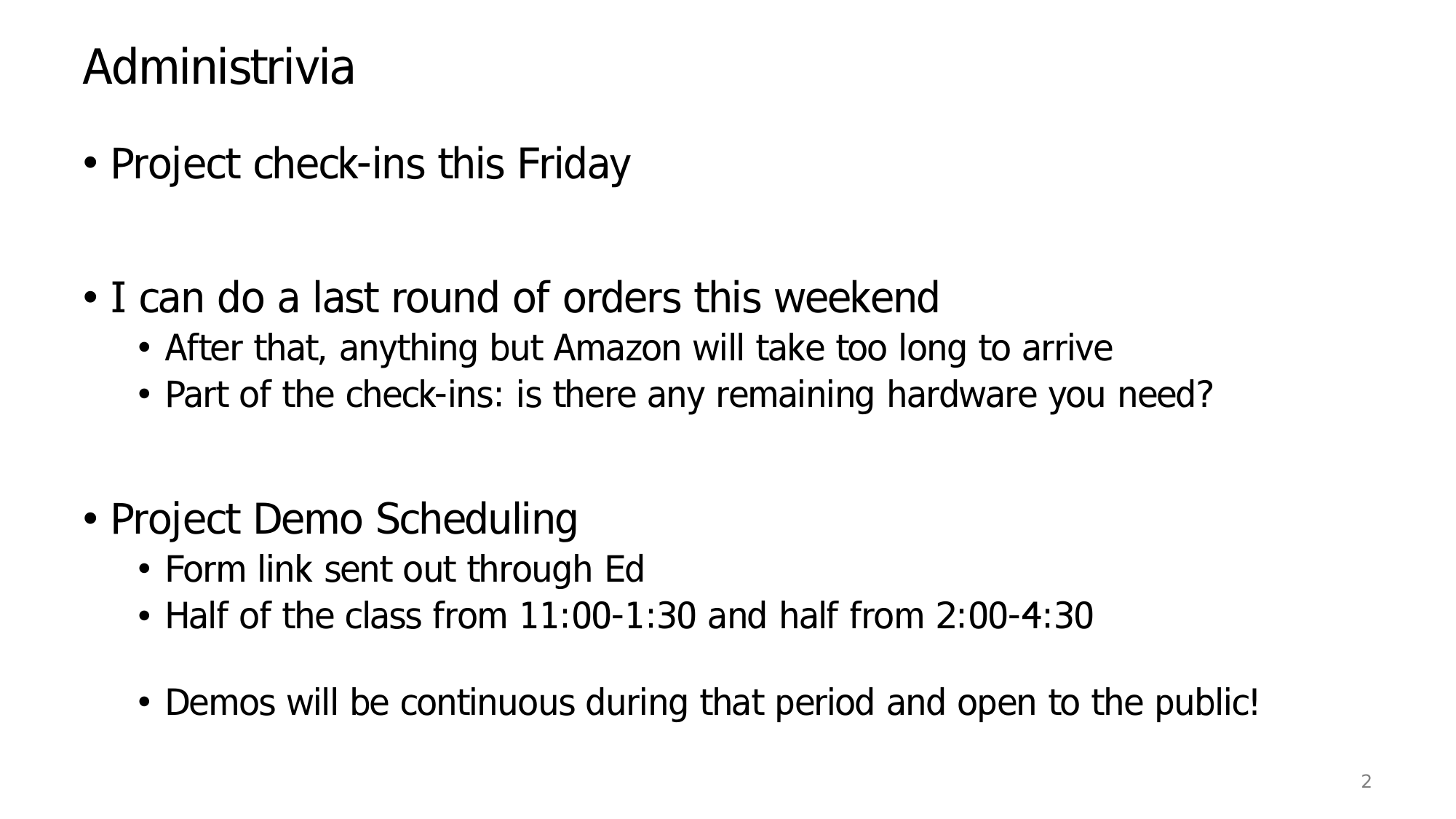

# Administrivia
Project check-ins this Friday

I can do a last round of orders this weekend
After that, anything but Amazon will take too long to arrive
Part of the check-ins: is there any remaining hardware you need?

Project Demo Scheduling
Form link sent out through Ed
Half of the class from 11:00-1:30 and half from 2:00-4:30
Demos will be continuous during that period and open to the public!
2